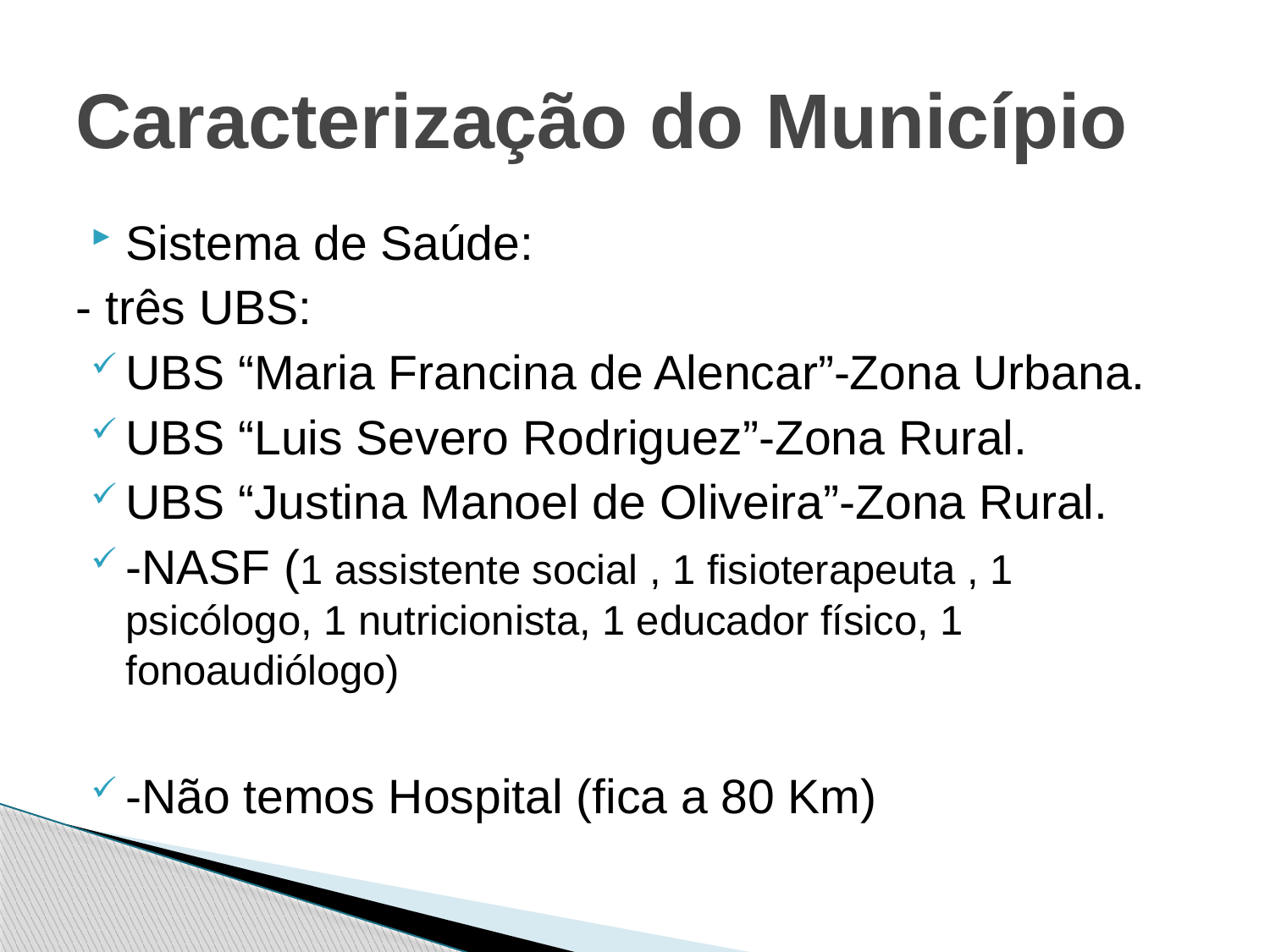

# Caracterização do Município
Sistema de Saúde:
- três UBS:
UBS “Maria Francina de Alencar”-Zona Urbana.
UBS “Luis Severo Rodriguez”-Zona Rural.
UBS “Justina Manoel de Oliveira”-Zona Rural.
-NASF (1 assistente social , 1 fisioterapeuta , 1 psicólogo, 1 nutricionista, 1 educador físico, 1 fonoaudiólogo)

-Não temos Hospital (fica a 80 Km)